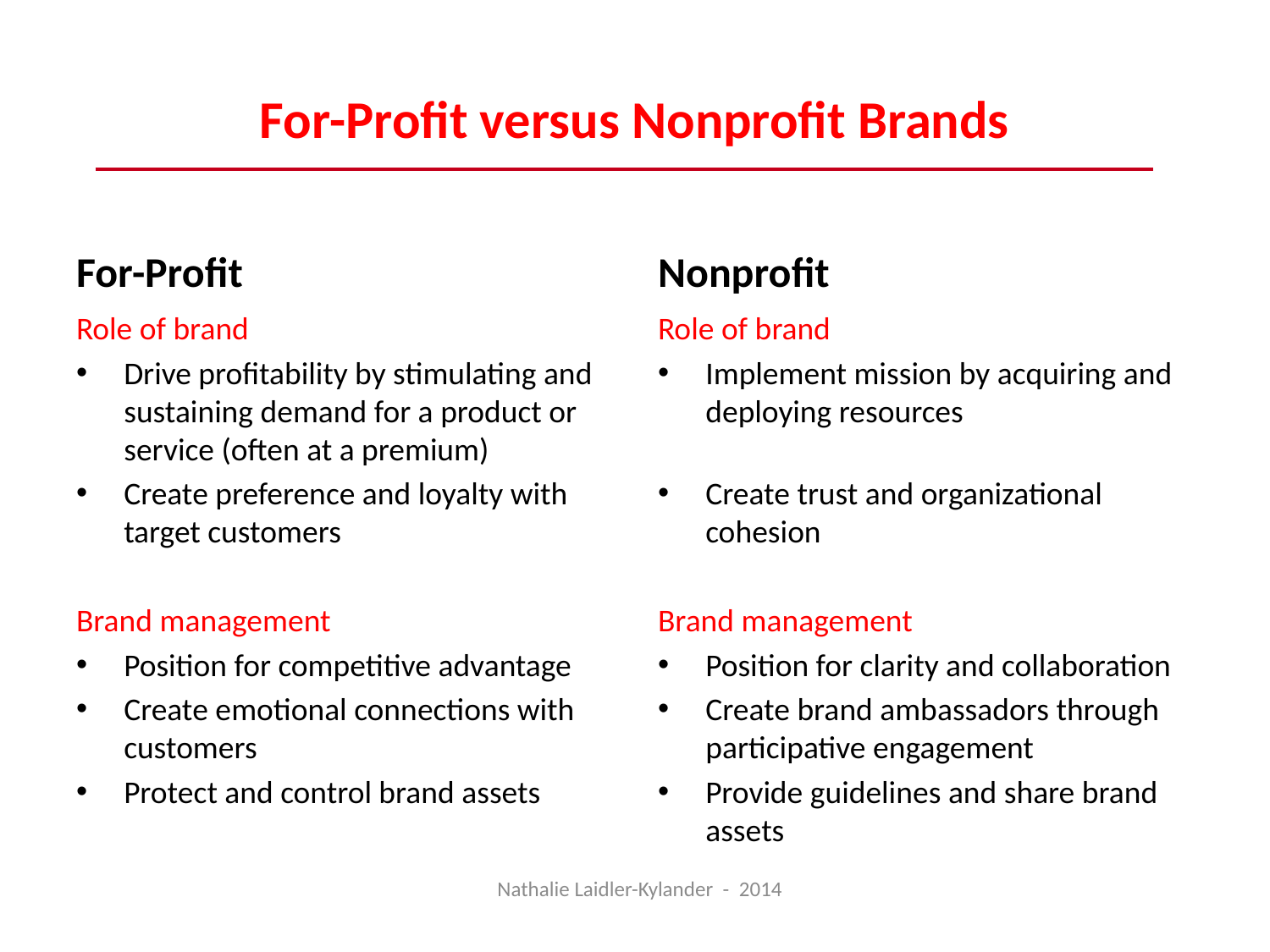

# For-Profit versus Nonprofit Brands
For-Profit
Nonprofit
Role of brand
Drive profitability by stimulating and sustaining demand for a product or service (often at a premium)
Create preference and loyalty with target customers

Brand management
Position for competitive advantage
Create emotional connections with customers
Protect and control brand assets
Role of brand
Implement mission by acquiring and deploying resources
Create trust and organizational cohesion

Brand management
Position for clarity and collaboration
Create brand ambassadors through participative engagement
Provide guidelines and share brand assets
Nathalie Laidler-Kylander  -  2014